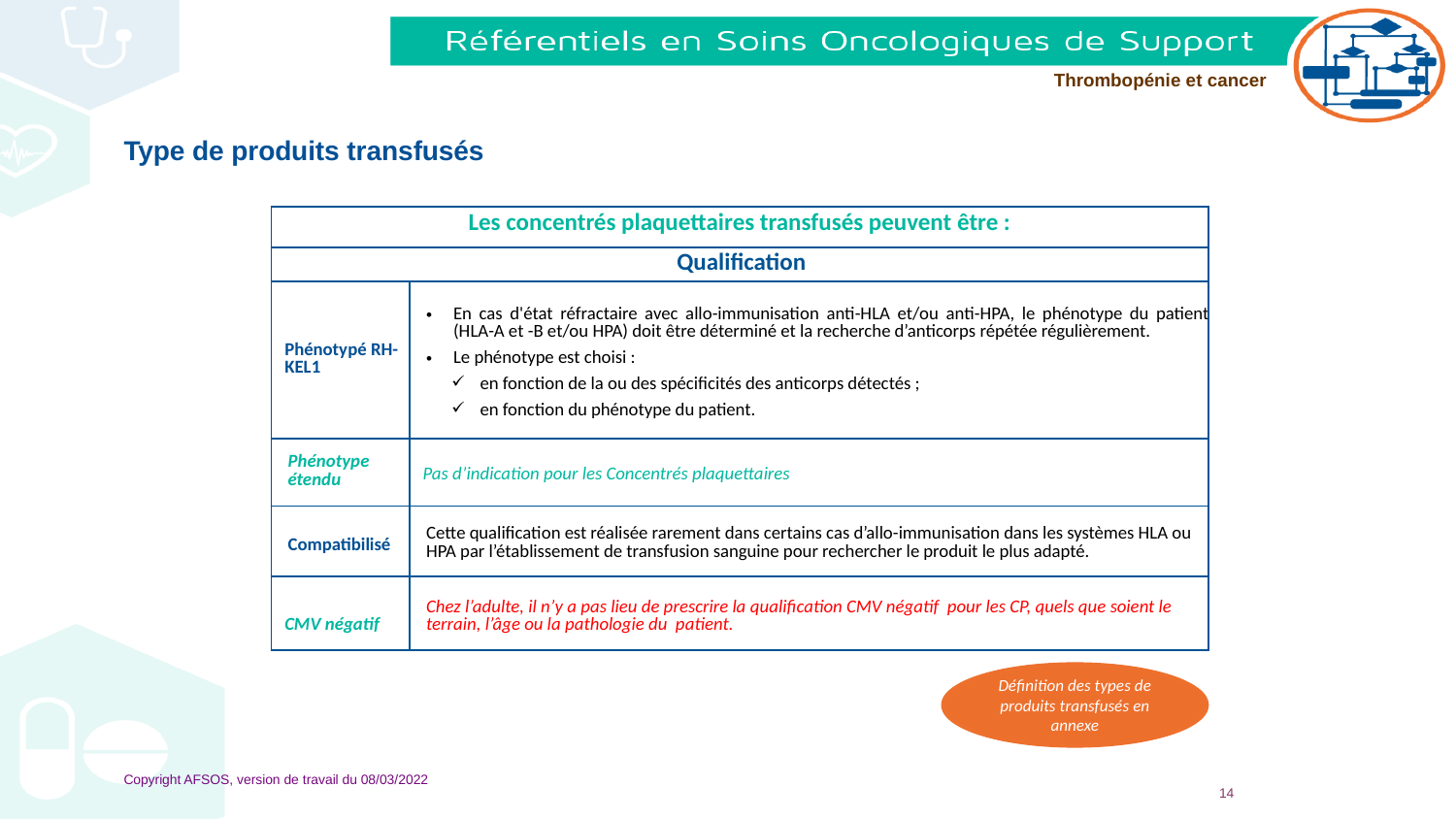

# Type de produits transfusés
| Les concentrés plaquettaires transfusés peuvent être : |  |
| --- | --- |
| Qualification |  |
| Phénotypé RH-KEL1 | En cas d'état réfractaire avec allo-immunisation anti-HLA et/ou anti-HPA, le phénotype du patient (HLA-A et -B et/ou HPA) doit être déterminé et la recherche d’anticorps répétée régulièrement. Le phénotype est choisi : en fonction de la ou des spécificités des anticorps détectés ; en fonction du phénotype du patient. |
| Phénotype étendu | Pas d’indication pour les Concentrés plaquettaires |
| Compatibilisé | Cette qualification est réalisée rarement dans certains cas d’allo-immunisation dans les systèmes HLA ou HPA par l’établissement de transfusion sanguine pour rechercher le produit le plus adapté. |
| CMV négatif | Chez l’adulte, il n’y a pas lieu de prescrire la qualification CMV négatif pour les CP, quels que soient le terrain, l’âge ou la pathologie du patient. |
Définition des types de produits transfusés en annexe
Copyright AFSOS, version de travail du 08/03/2022
14